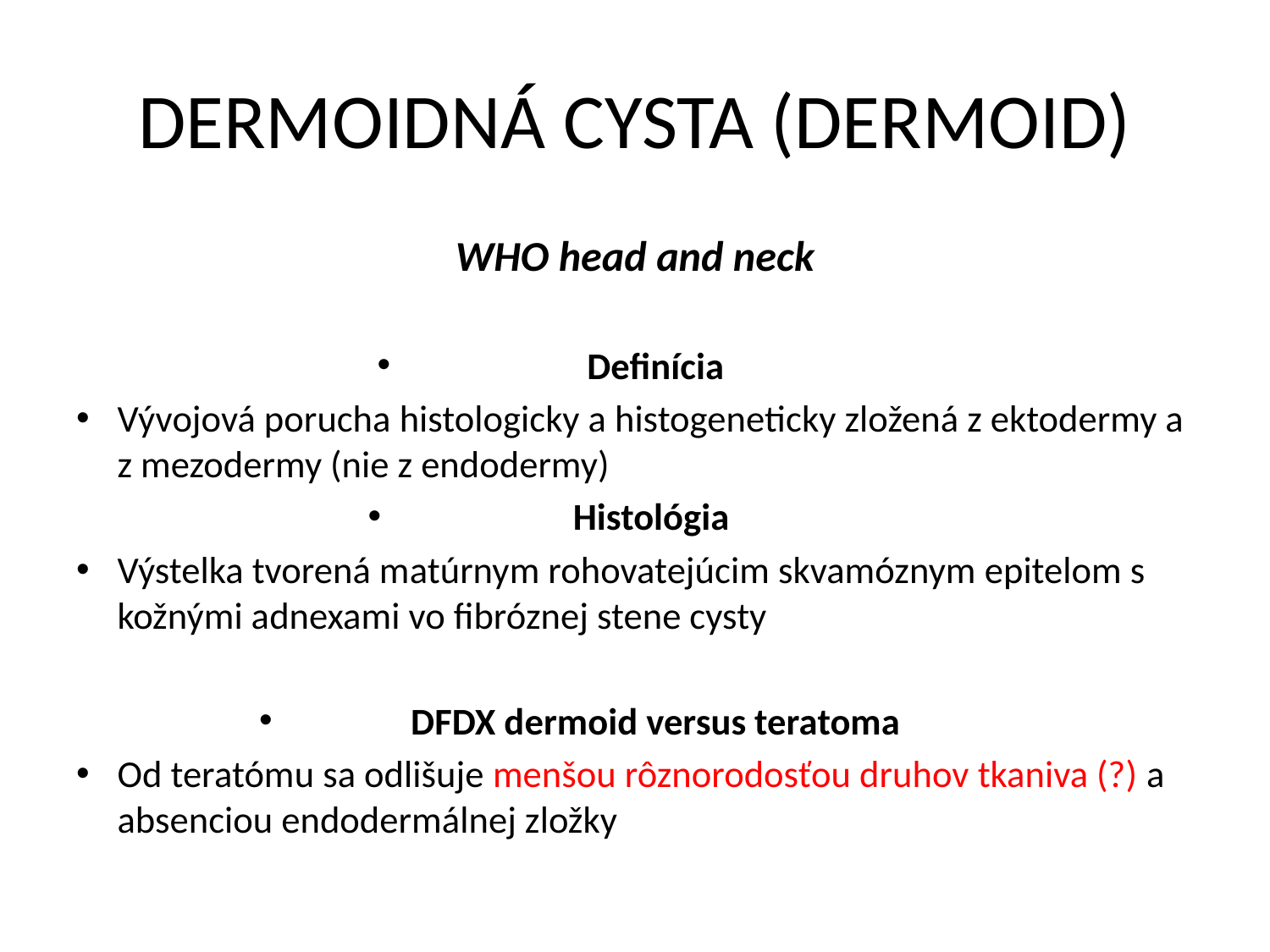

# DERMOIDNÁ CYSTA (DERMOID)
WHO head and neck

Definícia
Vývojová porucha histologicky a histogeneticky zložená z ektodermy a z mezodermy (nie z endodermy)
Histológia
Výstelka tvorená matúrnym rohovatejúcim skvamóznym epitelom s kožnými adnexami vo fibróznej stene cysty

DFDX dermoid versus teratoma
Od teratómu sa odlišuje menšou rôznorodosťou druhov tkaniva (?) a absenciou endodermálnej zložky